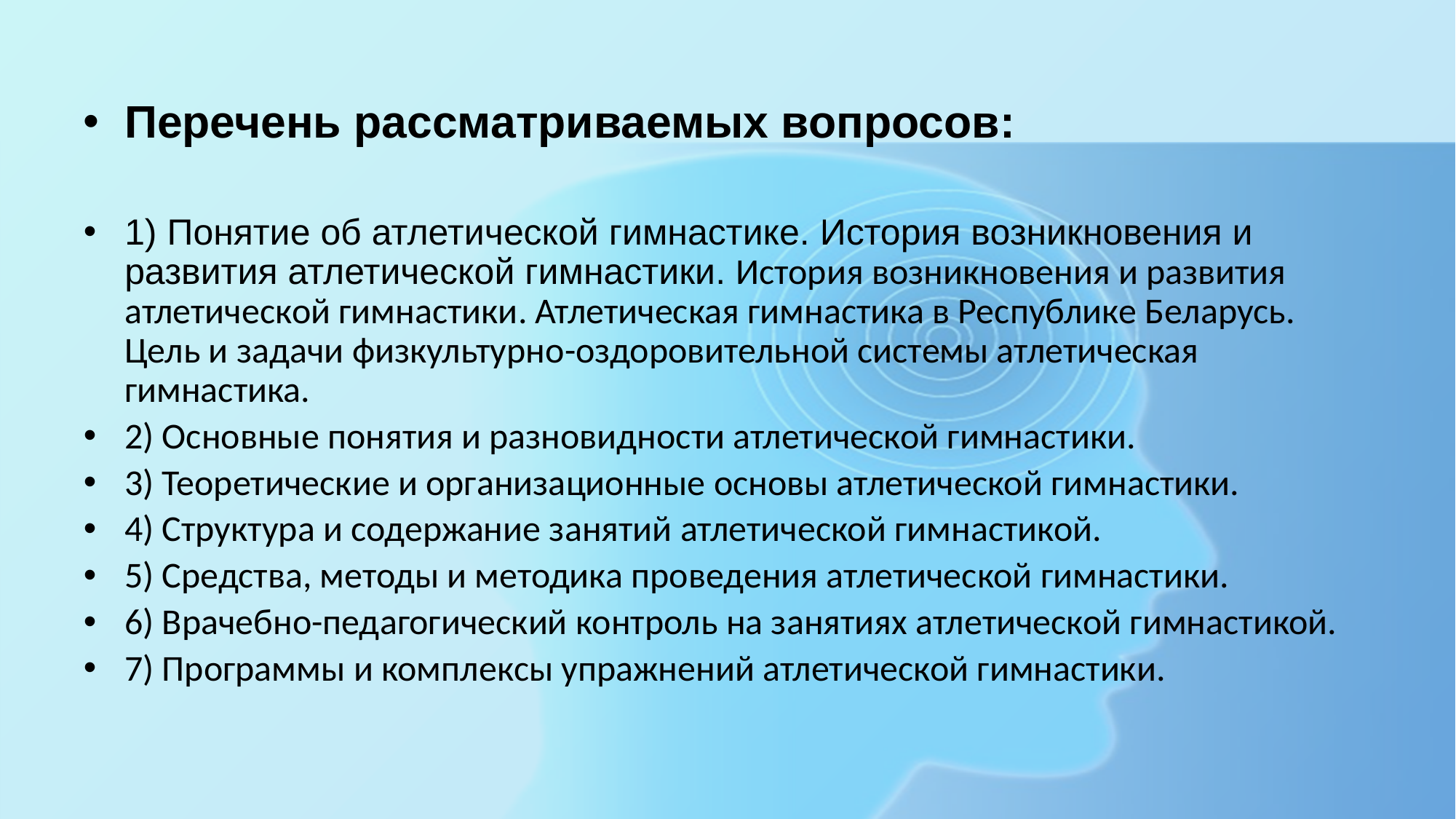

Перечень рассматриваемых вопросов:

1) Понятие об атлетической гимнастике. История возникновения и развития атлетической гимнастики. История возникновения и развития атлетической гимнастики. Атлетическая гимнастика в Республике Беларусь. Цель и задачи физкультурно-оздоровительной системы атлетическая гимнастика.
2) Основные понятия и разновидности атлетической гимнастики.
3) Теоретические и организационные основы атлетической гимнастики.
4) Структура и содержание занятий атлетической гимнастикой.
5) Средства, методы и методика проведения атлетической гимнастики.
6) Врачебно-педагогический контроль на занятиях атлетической гимнастикой.
7) Программы и комплексы упражнений атлетической гимнастики.